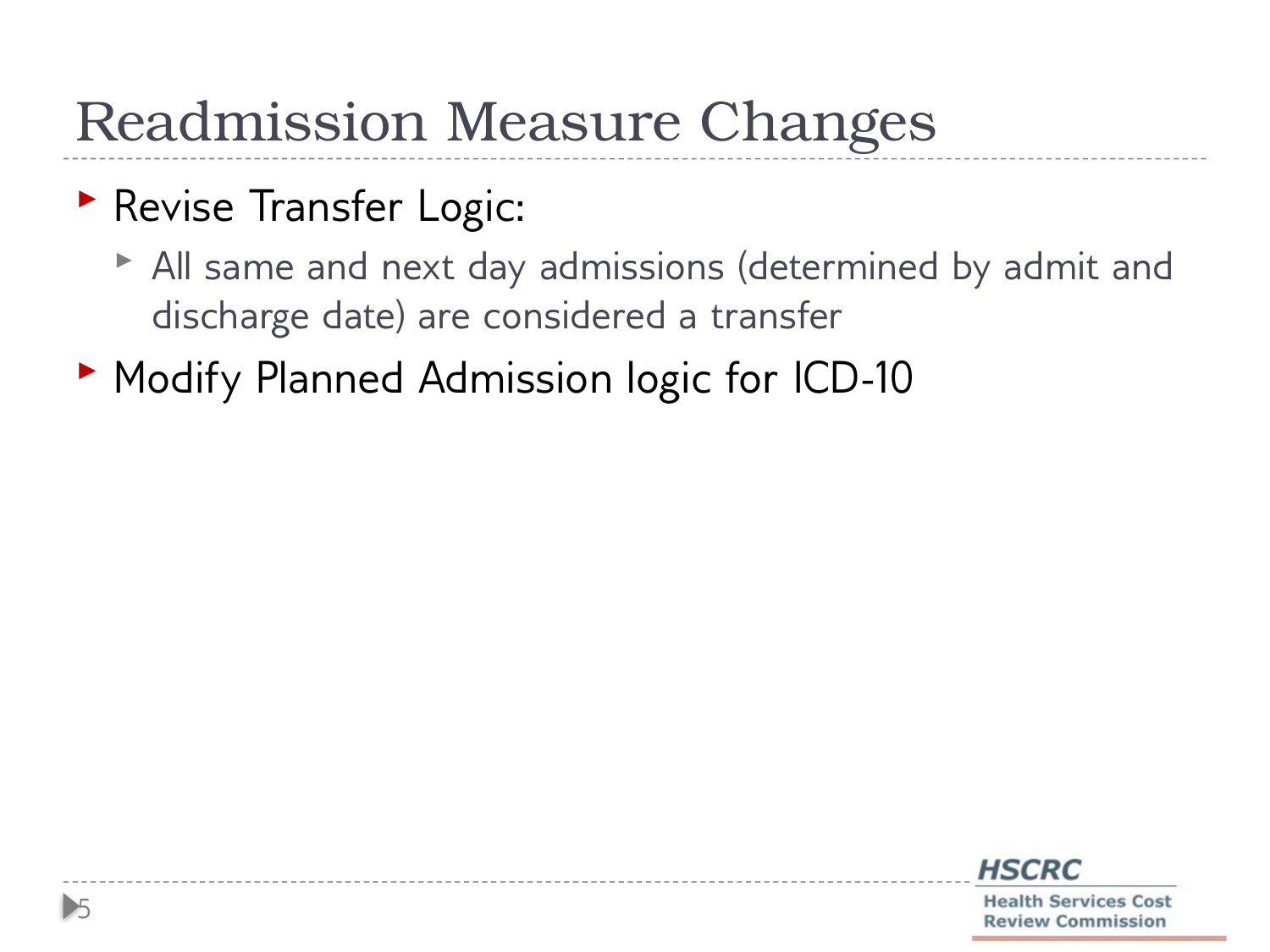

# Readmission Measure Changes
Revise Transfer Logic:
All same and next day admissions (determined by admit and discharge date) are considered a transfer
Modify Planned Admission logic for ICD-10